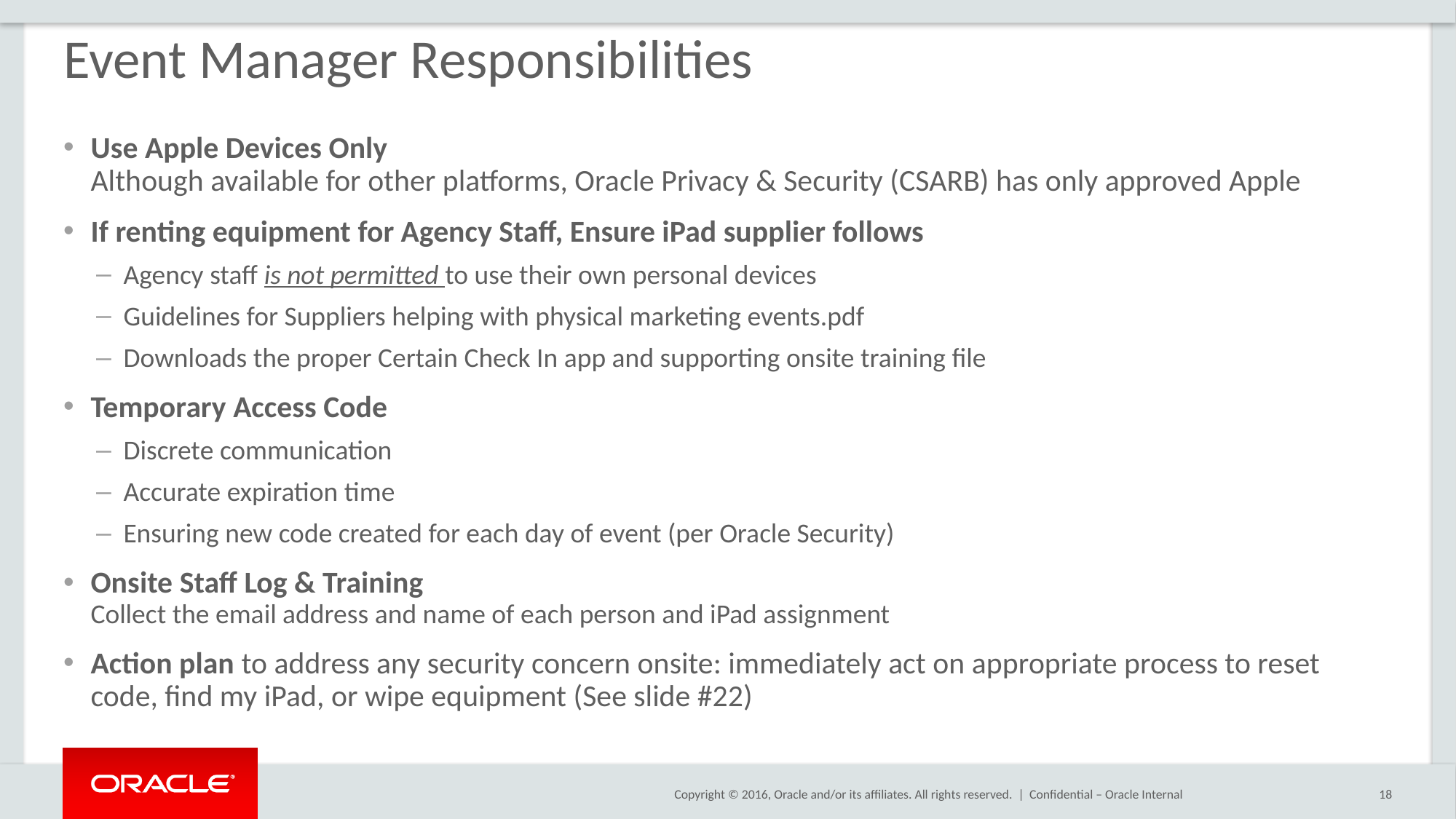

# Event Manager Responsibilities
Use Apple Devices Only
Although available for other platforms, Oracle Privacy & Security (CSARB) has only approved Apple
If renting equipment for Agency Staff, Ensure iPad supplier follows
Agency staff is not permitted to use their own personal devices
Guidelines for Suppliers helping with physical marketing events.pdf
Downloads the proper Certain Check In app and supporting onsite training file
Temporary Access Code
Discrete communication
Accurate expiration time
Ensuring new code created for each day of event (per Oracle Security)
Onsite Staff Log & Training
Collect the email address and name of each person and iPad assignment
Action plan to address any security concern onsite: immediately act on appropriate process to reset code, find my iPad, or wipe equipment (See slide #22)
Confidential – Oracle Internal
18